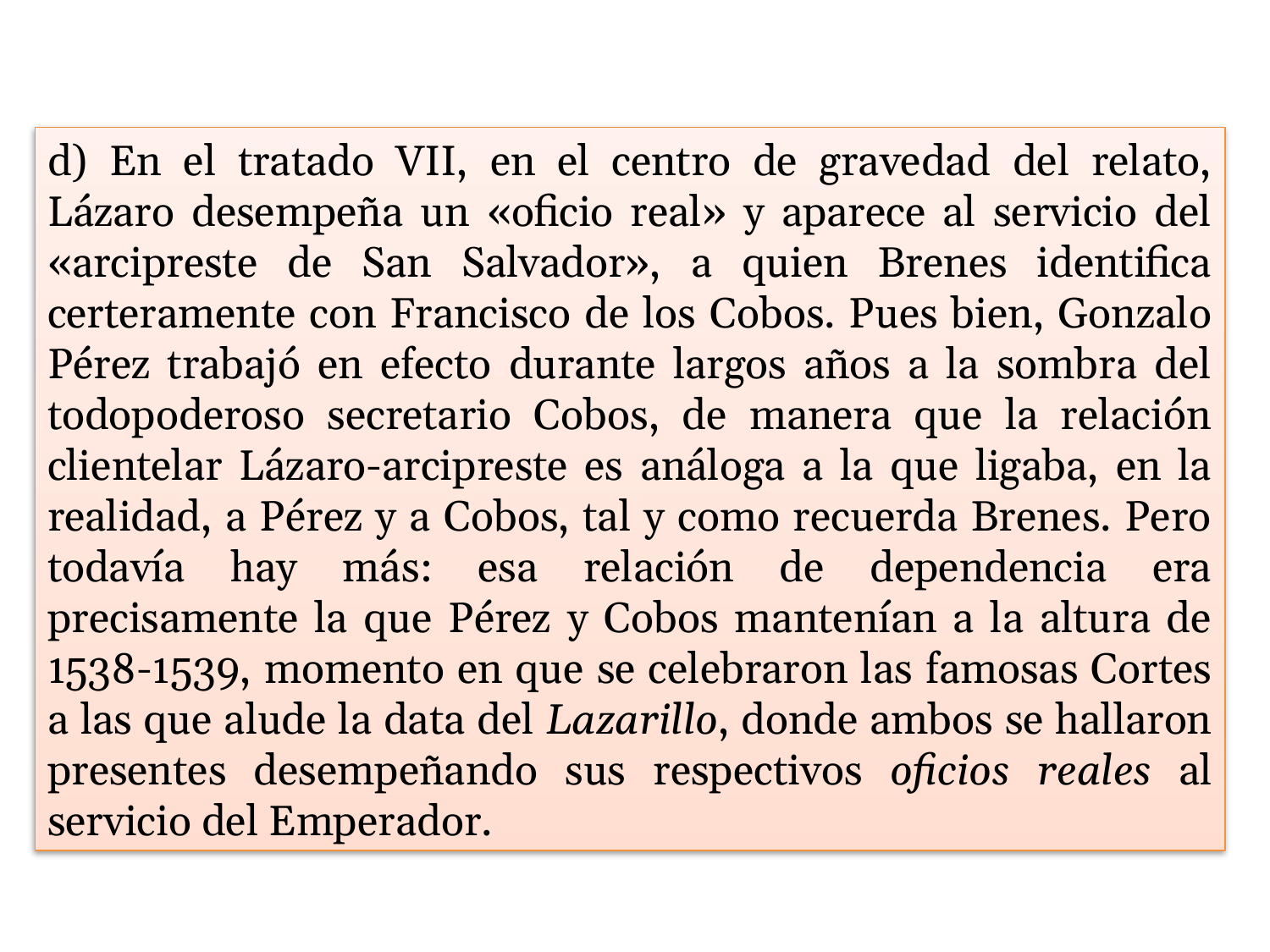

d) En el tratado VII, en el centro de gravedad del relato, Lázaro desempeña un «oficio real» y aparece al servicio del «arcipreste de San Salvador», a quien Brenes identifica certeramente con Francisco de los Cobos. Pues bien, Gonzalo Pérez trabajó en efecto durante largos años a la sombra del todopoderoso secretario Cobos, de manera que la relación clientelar Lázaro-arcipreste es análoga a la que ligaba, en la realidad, a Pérez y a Cobos, tal y como recuerda Brenes. Pero todavía hay más: esa relación de dependencia era precisamente la que Pérez y Cobos mantenían a la altura de 1538-1539, momento en que se celebraron las famosas Cortes a las que alude la data del Lazarillo, donde ambos se hallaron presentes desempeñando sus respectivos oficios reales al servicio del Emperador.